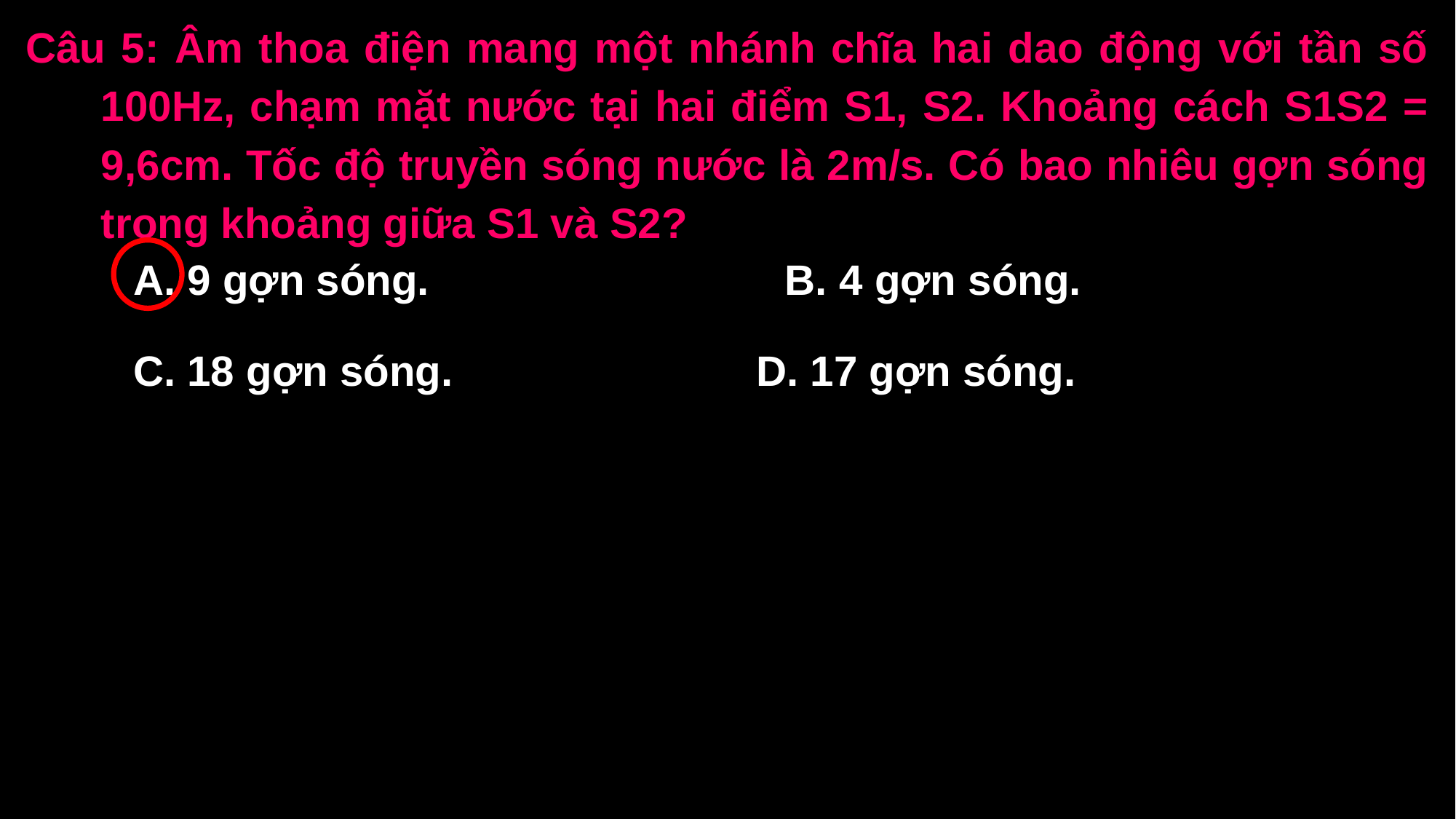

Câu 5: Âm thoa điện mang một nhánh chĩa hai dao động với tần số 100Hz, chạm mặt nước tại hai điểm S1, S2. Khoảng cách S1S2 = 9,6cm. Tốc độ truyền sóng nước là 2m/s. Có bao nhiêu gợn sóng trong khoảng giữa S1 và S2?

A. 9 gợn sóng.
B. 4 gợn sóng.
C. 18 gợn sóng.
D. 17 gợn sóng.